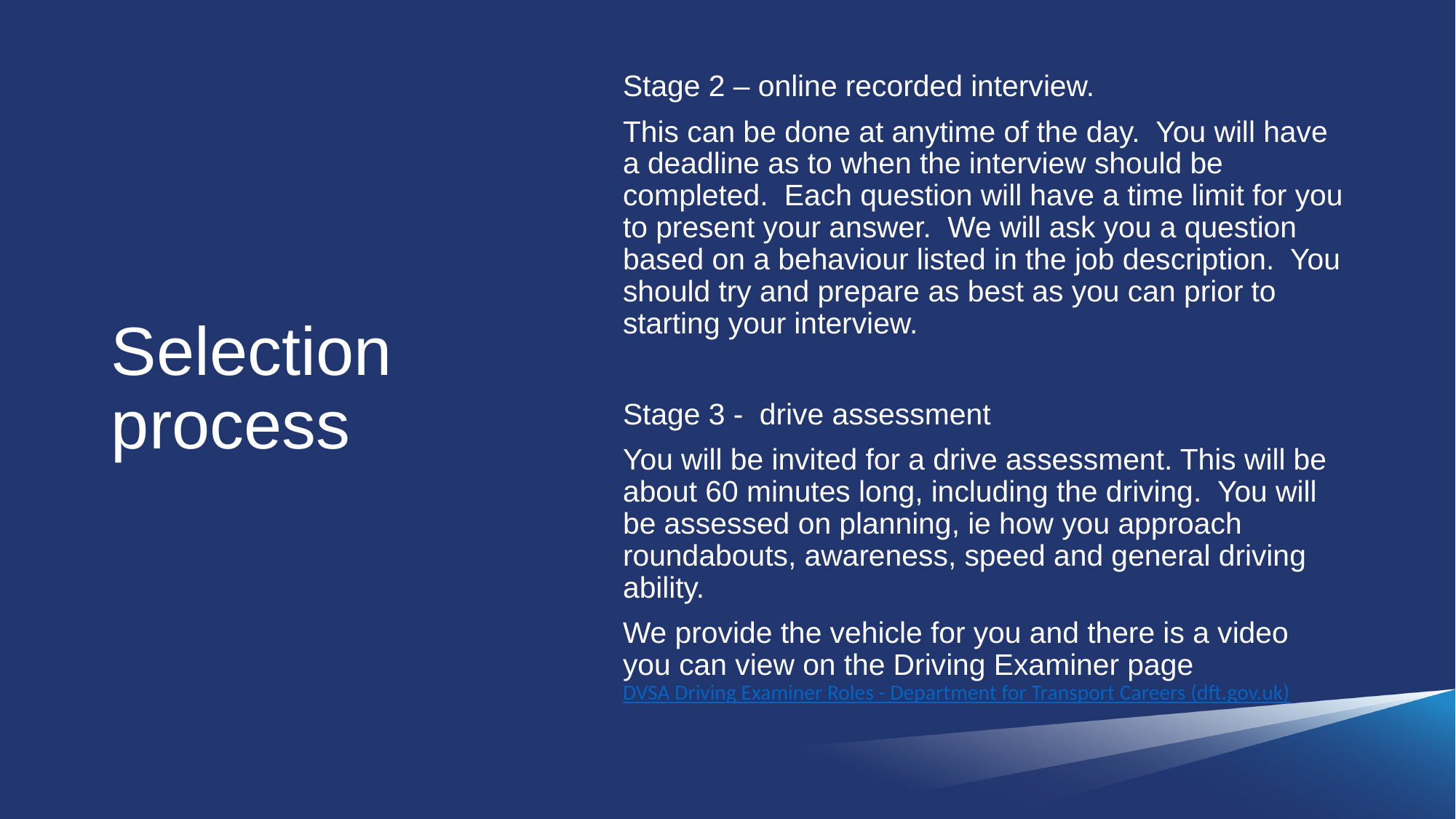

# Selection process
Stage 2 – online recorded interview.
This can be done at anytime of the day.  You will have a deadline as to when the interview should be completed.  Each question will have a time limit for you to present your answer.  We will ask you a question based on a behaviour listed in the job description.  You should try and prepare as best as you can prior to starting your interview.

Stage 3 -  drive assessment
You will be invited for a drive assessment. This will be about 60 minutes long, including the driving.  You will be assessed on planning, ie how you approach roundabouts, awareness, speed and general driving ability.
We provide the vehicle for you and there is a video you can view on the Driving Examiner page  DVSA Driving Examiner Roles - Department for Transport Careers (dft.gov.uk)